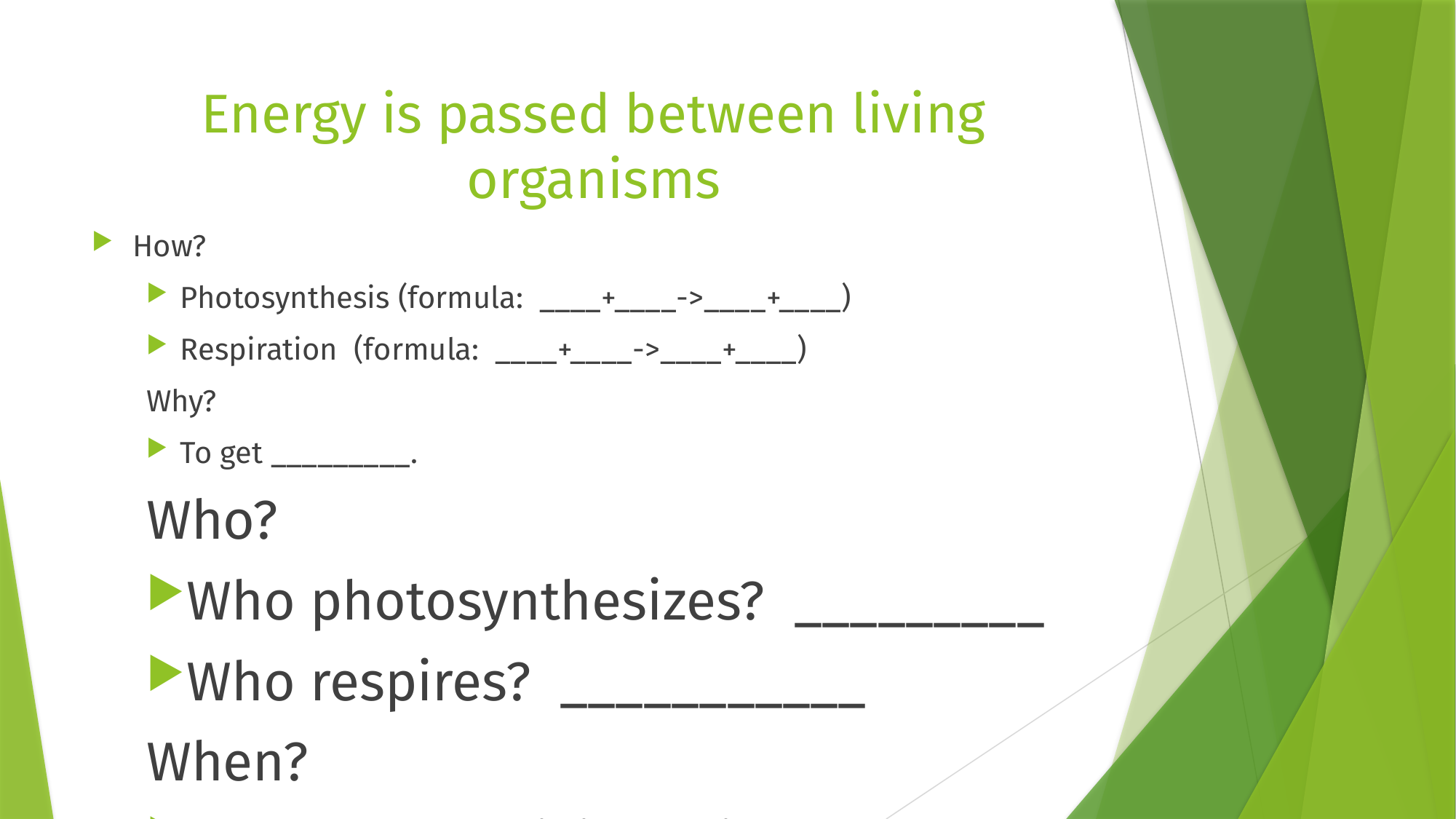

# Energy is passed between living organisms
How?
Photosynthesis (formula:  ____+____->____+____)
Respiration  (formula:  ____+____->____+____)
Why?
To get _________.
Who?
Who photosynthesizes?  _________
Who respires?  ___________
When?
When does a living thing photosynthesize or respire? When it ______ ______.